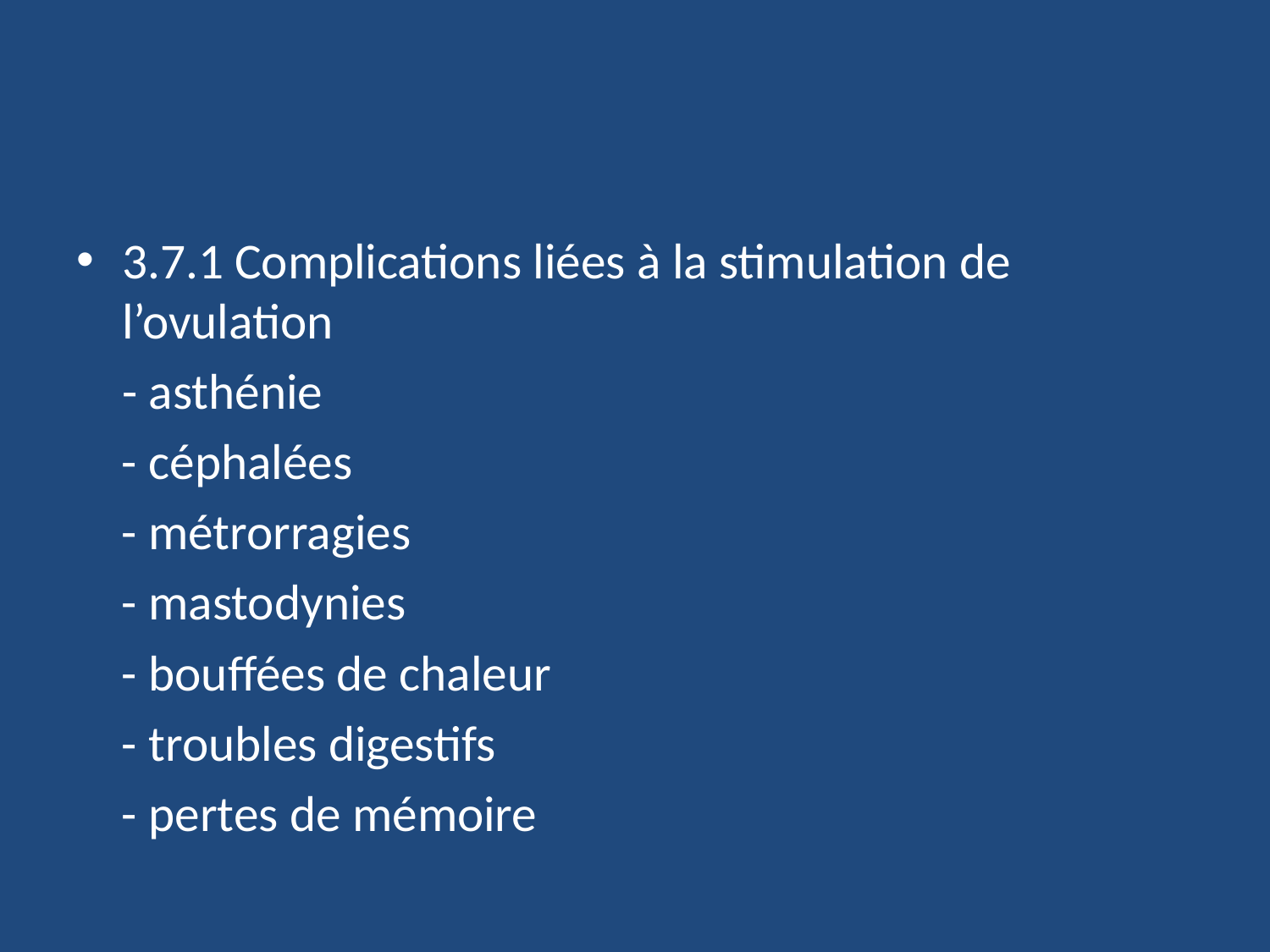

#
3.7.1 Complications liées à la stimulation de l’ovulation
 	- asthénie
    - céphalées
    - métrorragies
    - mastodynies
    - bouffées de chaleur
    - troubles digestifs
    - pertes de mémoire